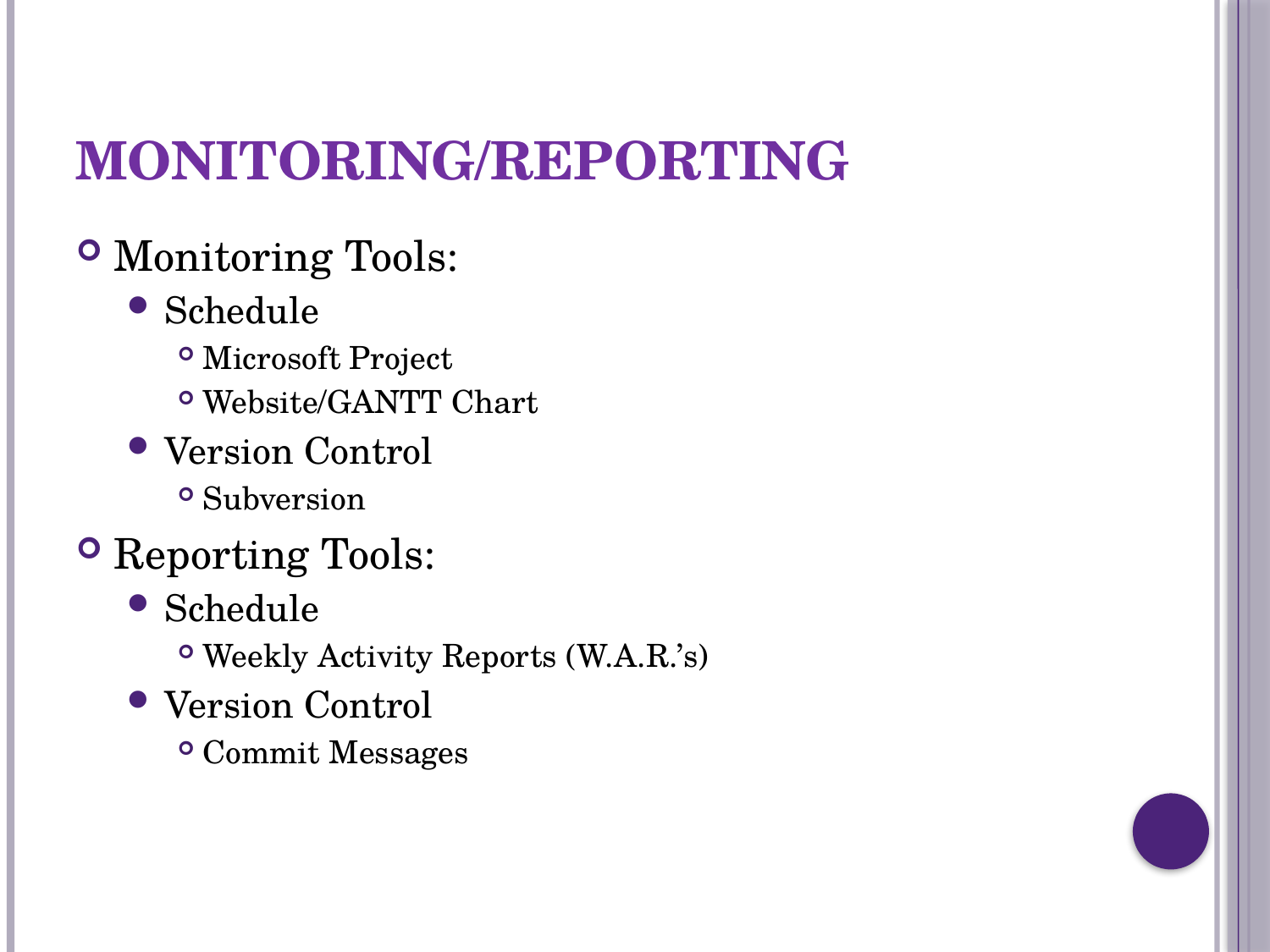

# Monitoring/Reporting
Monitoring Tools:
Schedule
Microsoft Project
Website/GANTT Chart
Version Control
Subversion
Reporting Tools:
Schedule
Weekly Activity Reports (W.A.R.’s)
Version Control
Commit Messages